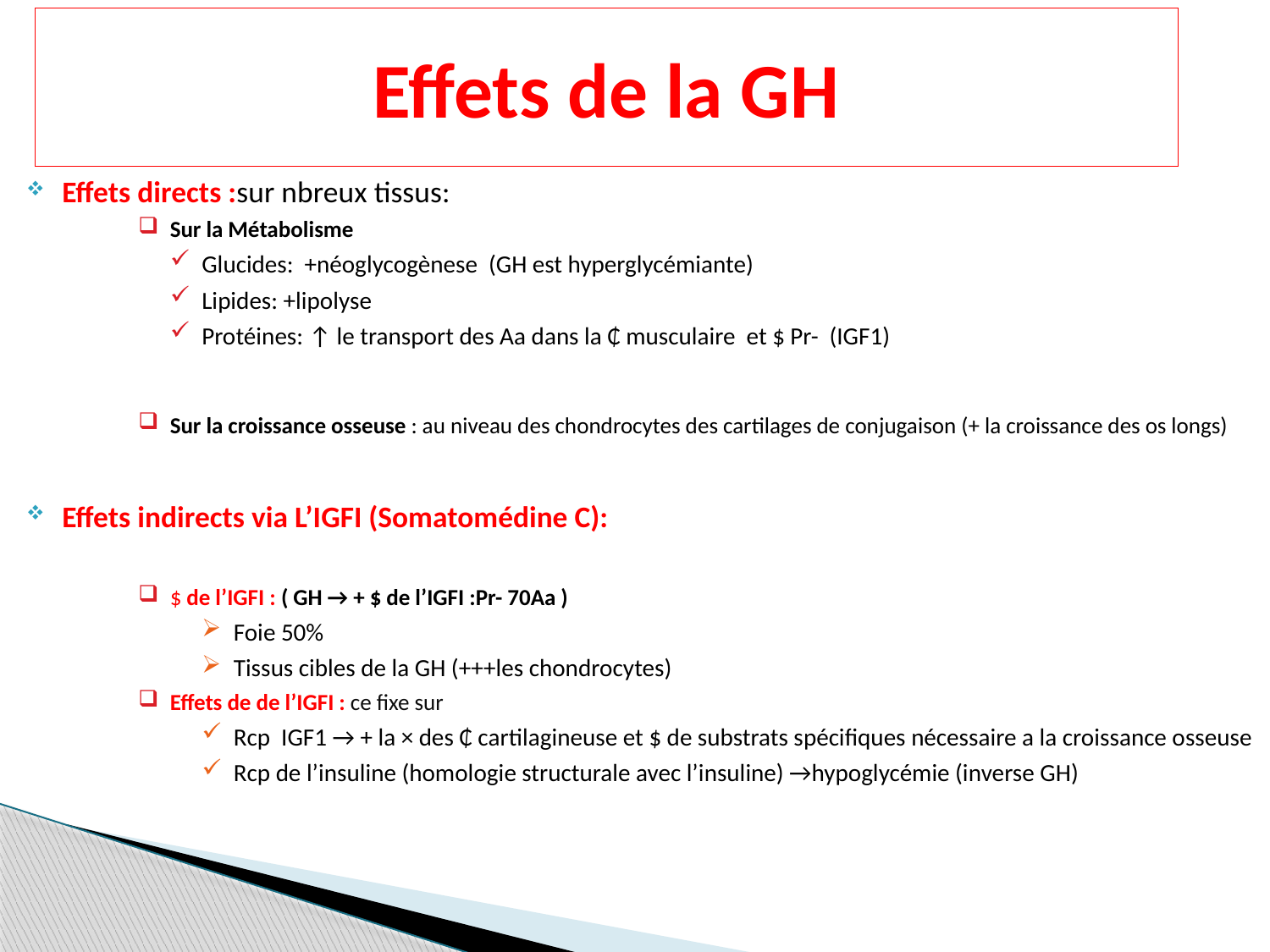

Effets de la GH
#
Effets directs :sur nbreux tissus:
Sur la Métabolisme
Glucides:  +néoglycogènese  (GH est hyperglycémiante)
Lipides: +lipolyse
Protéines: ↑ le transport des Aa dans la ₵ musculaire  et $ Pr-  (IGF1)

Sur la croissance osseuse : au niveau des chondrocytes des cartilages de conjugaison (+ la croissance des os longs)

Effets indirects via L’IGFI (Somatomédine C):

$ de l’IGFI : ( GH → + $ de l’IGFI :Pr- 70Aa )
Foie 50%
Tissus cibles de la GH (+++les chondrocytes)
Effets de de l’IGFI : ce fixe sur
Rcp  IGF1 → + la × des ₵ cartilagineuse et $ de substrats spécifiques nécessaire a la croissance osseuse
Rcp de l’insuline (homologie structurale avec l’insuline) →hypoglycémie (inverse GH)